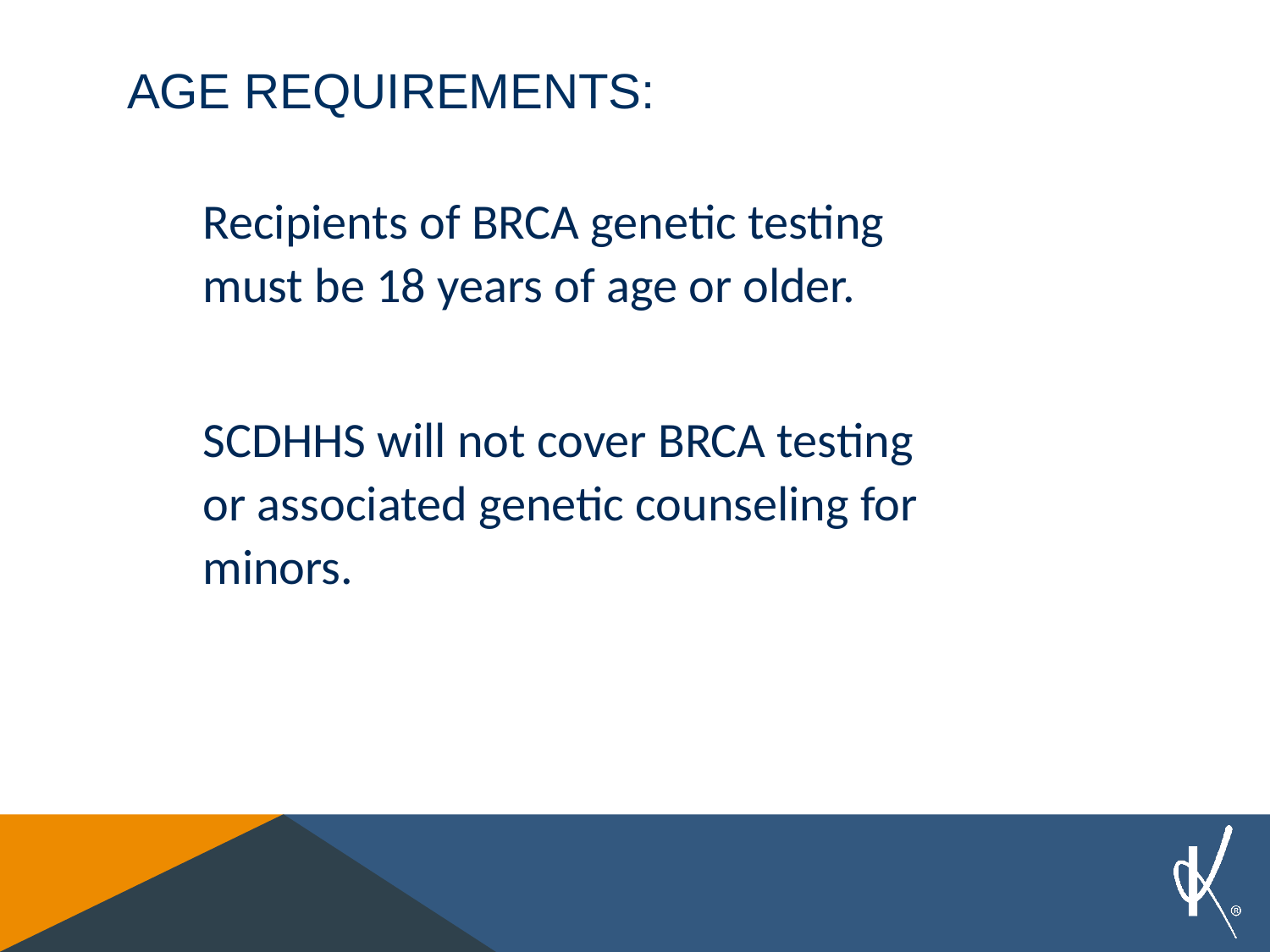

# Age requirements:
Recipients of BRCA genetic testing must be 18 years of age or older.

SCDHHS will not cover BRCA testing or associated genetic counseling for minors.